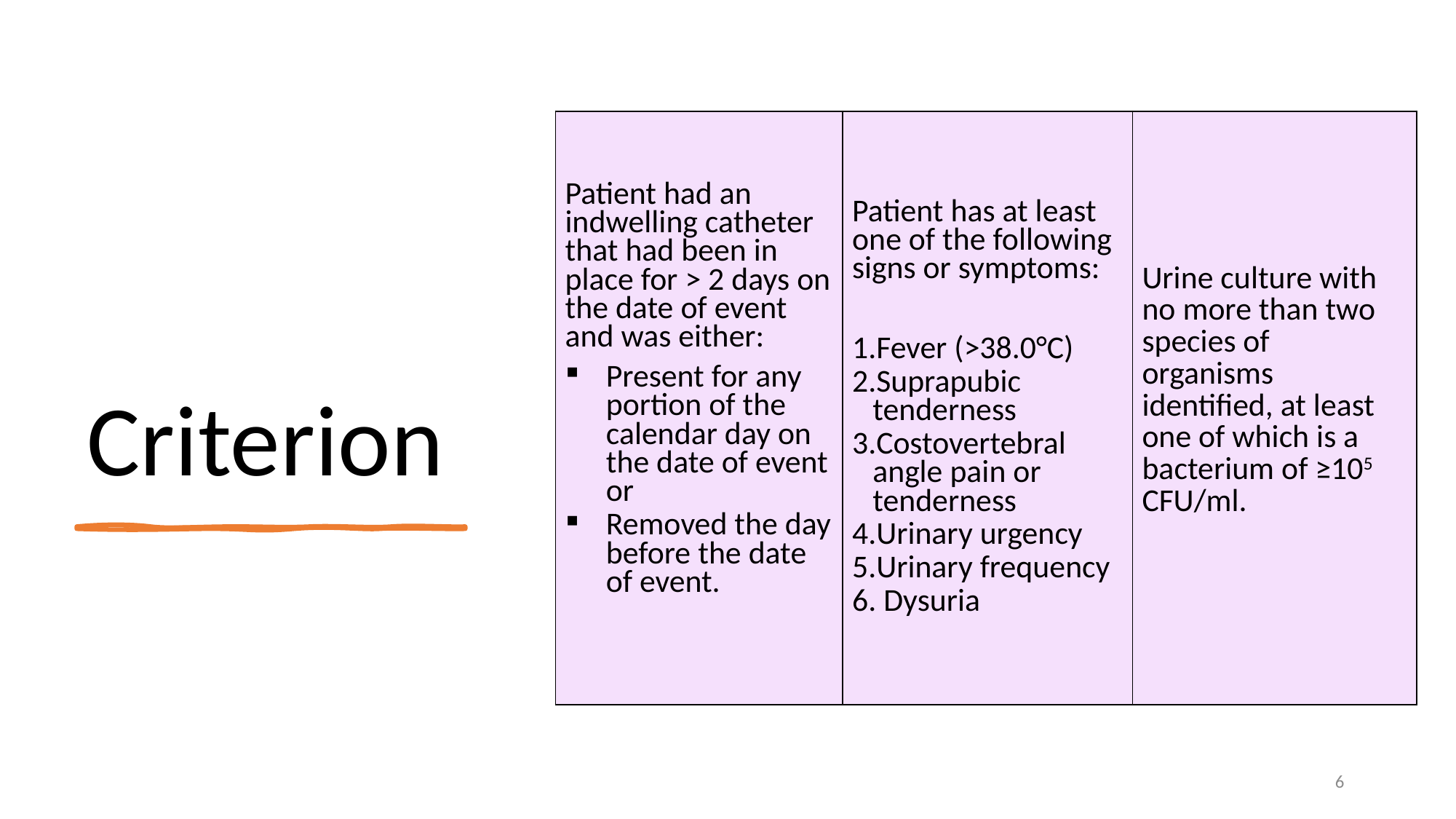

Criterion
| Patient had an indwelling catheter that had been in place for > 2 days on the date of event and was either: Present for any portion of the calendar day on the date of event or Removed the day before the date of event. | Patient has at least one of the following signs or symptoms: Fever (>38.0°C) Suprapubic tenderness Costovertebral angle pain or tenderness Urinary urgency Urinary frequency Dysuria | Urine culture with no more than two species of organisms identified, at least one of which is a bacterium of ≥105 CFU/ml. |
| --- | --- | --- |

6